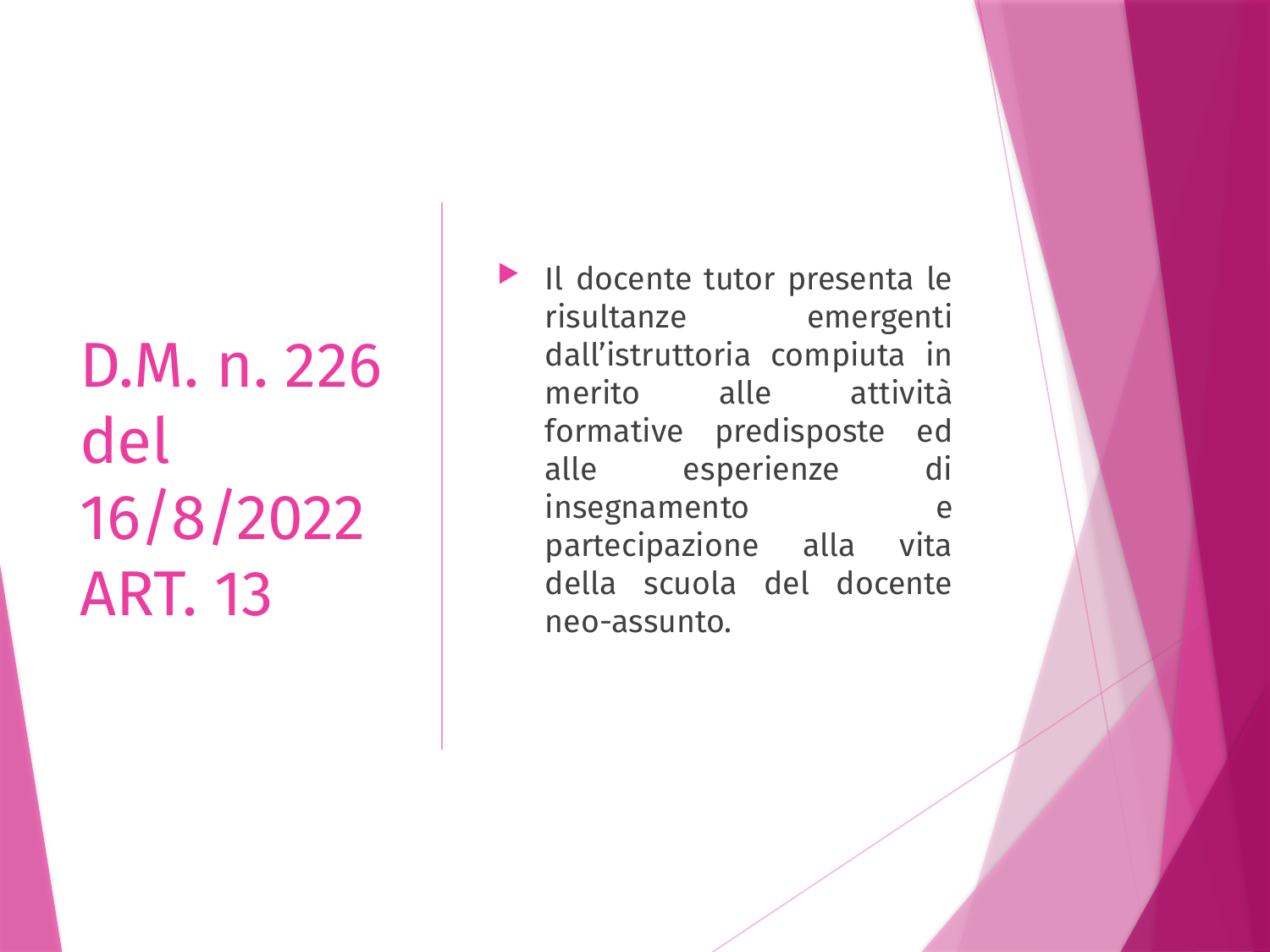

# D.M. n. 226 del 16/8/2022 ART. 13
Il docente tutor presenta le risultanze emergenti dall’istruttoria compiuta in merito alle attività formative predisposte ed alle esperienze di insegnamento e partecipazione alla vita della scuola del docente neo-assunto.